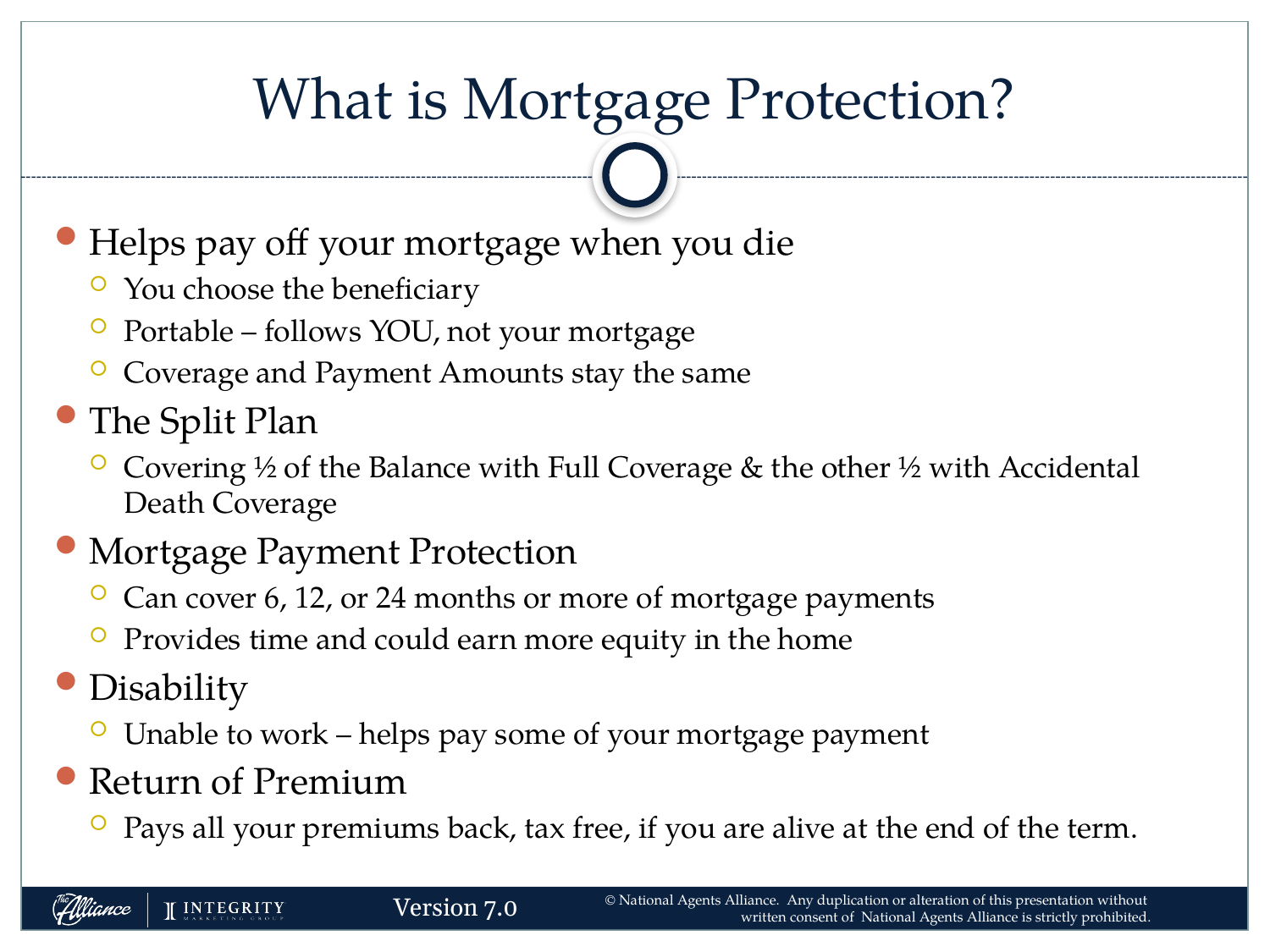

# What is Mortgage Protection?
Helps pay off your mortgage when you die
You choose the beneficiary
Portable – follows YOU, not your mortgage
Coverage and Payment Amounts stay the same
The Split Plan
Covering ½ of the Balance with Full Coverage & the other ½ with Accidental Death Coverage
Mortgage Payment Protection
Can cover 6, 12, or 24 months or more of mortgage payments
Provides time and could earn more equity in the home
Disability
Unable to work – helps pay some of your mortgage payment
Return of Premium
Pays all your premiums back, tax free, if you are alive at the end of the term.